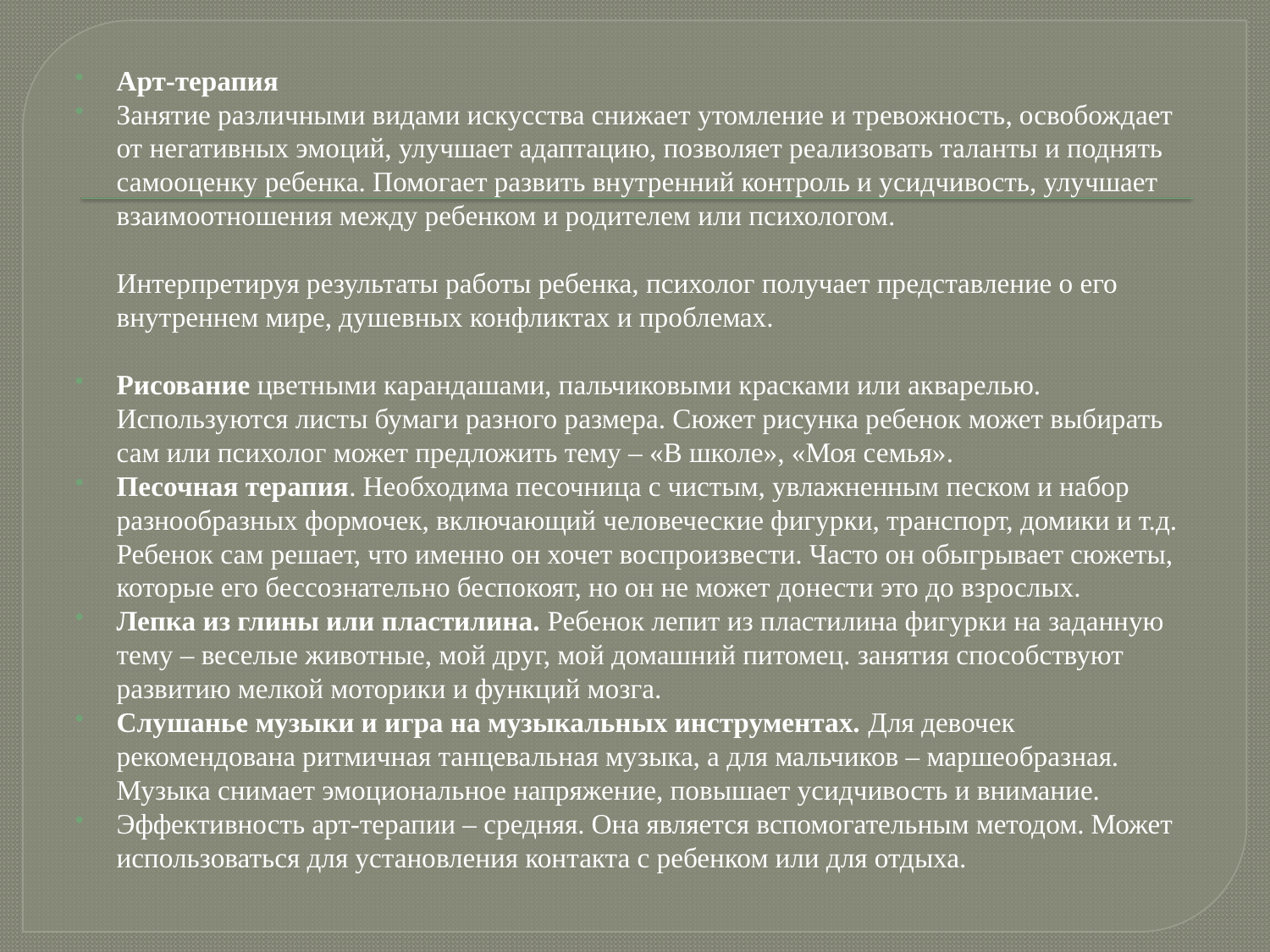

Арт-терапия
Занятие различными видами искусства снижает утомление и тревожность, освобождает от негативных эмоций, улучшает адаптацию, позволяет реализовать таланты и поднять самооценку ребенка. Помогает развить внутренний контроль и усидчивость, улучшает взаимоотношения между ребенком и родителем или психологом.
Интерпретируя результаты работы ребенка, психолог получает представление о его внутреннем мире, душевных конфликтах и проблемах.
Рисование цветными карандашами, пальчиковыми красками или акварелью. Используются листы бумаги разного размера. Сюжет рисунка ребенок может выбирать сам или психолог может предложить тему – «В школе», «Моя семья».
Песочная терапия. Необходима песочница с чистым, увлажненным песком и набор разнообразных формочек, включающий человеческие фигурки, транспорт, домики и т.д. Ребенок сам решает, что именно он хочет воспроизвести. Часто он обыгрывает сюжеты, которые его бессознательно беспокоят, но он не может донести это до взрослых.
Лепка из глины или пластилина. Ребенок лепит из пластилина фигурки на заданную тему – веселые животные, мой друг, мой домашний питомец. занятия способствуют развитию мелкой моторики и функций мозга.
Слушанье музыки и игра на музыкальных инструментах. Для девочек рекомендована ритмичная танцевальная музыка, а для мальчиков – маршеобразная. Музыка снимает эмоциональное напряжение, повышает усидчивость и внимание.
Эффективность арт-терапии – средняя. Она является вспомогательным методом. Может использоваться для установления контакта с ребенком или для отдыха.